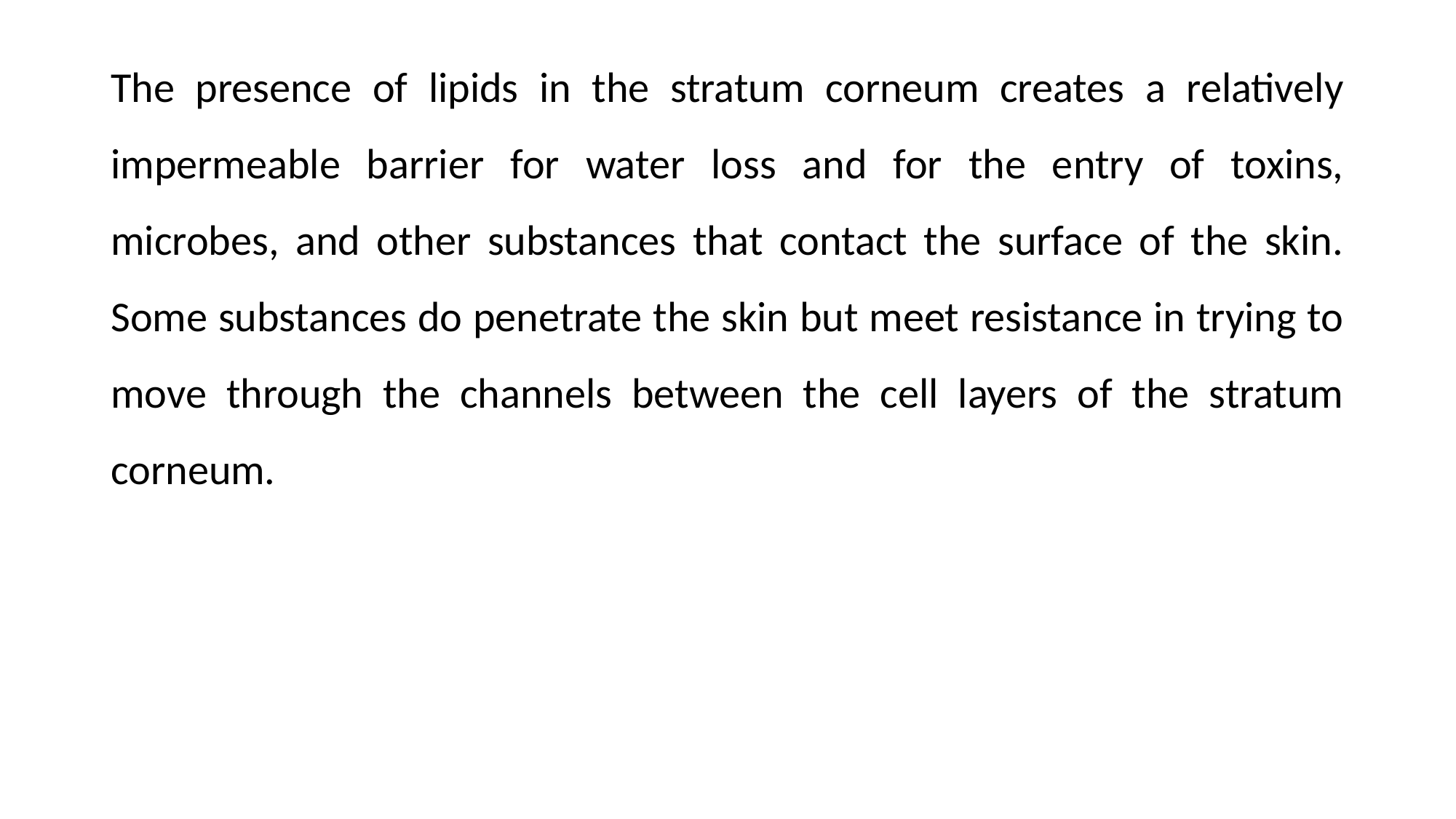

The presence of lipids in the stratum corneum creates a relatively impermeable barrier for water loss and for the entry of toxins, microbes, and other substances that contact the surface of the skin. Some substances do penetrate the skin but meet resistance in trying to move through the channels between the cell layers of the stratum corneum.